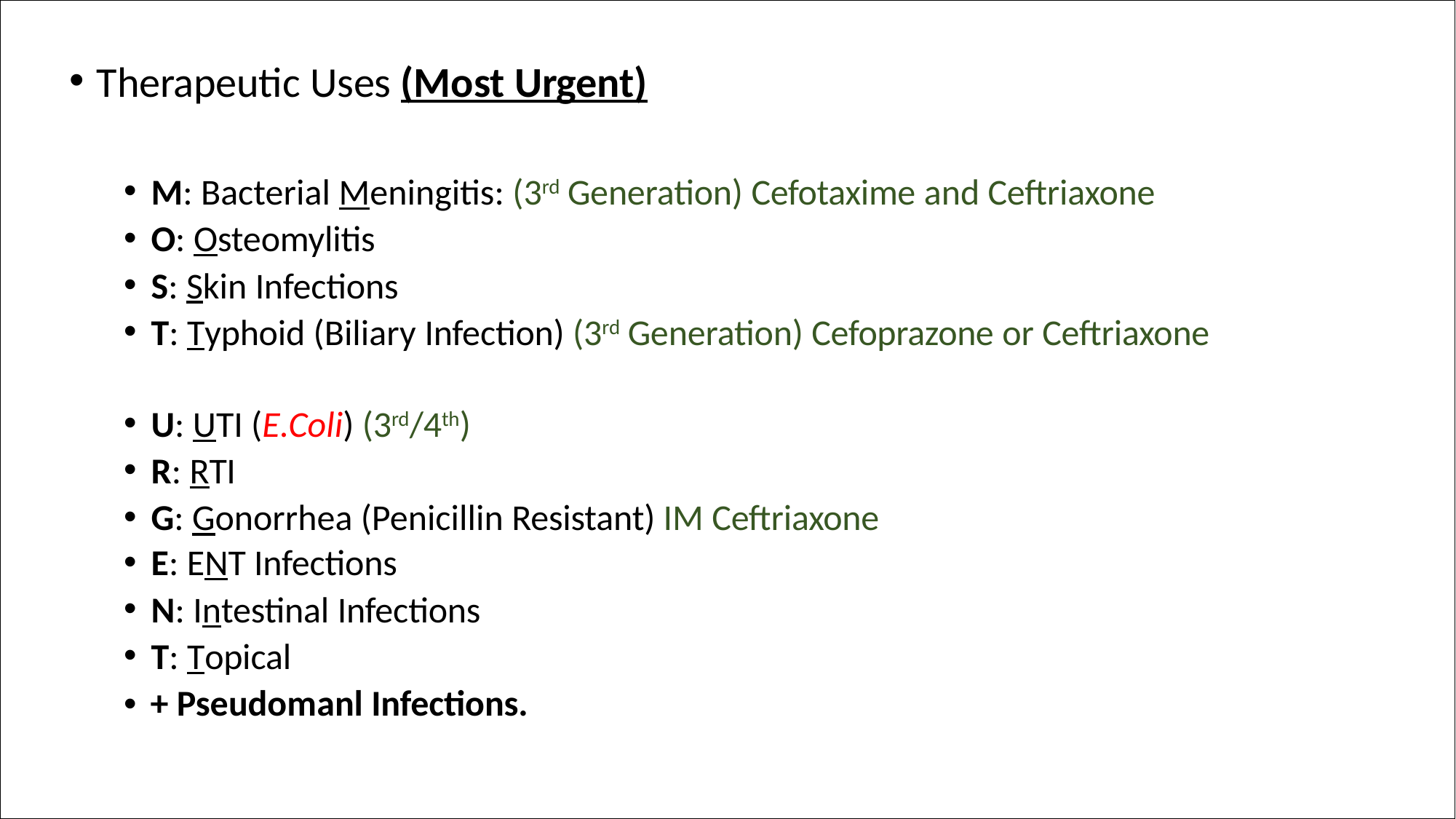

Therapeutic Uses (Most Urgent)

M: Bacterial Meningitis: (3rd Generation) Cefotaxime and Ceftriaxone
O: Osteomylitis
S: Skin Infections
T: Typhoid (Biliary Infection) (3rd Generation) Cefoprazone or Ceftriaxone

U: UTI (E.Coli) (3rd/4th)
R: RTI
G: Gonorrhea (Penicillin Resistant) IM Ceftriaxone
E: ENT Infections
N: Intestinal Infections
T: Topical
• + Pseudomanl Infections.